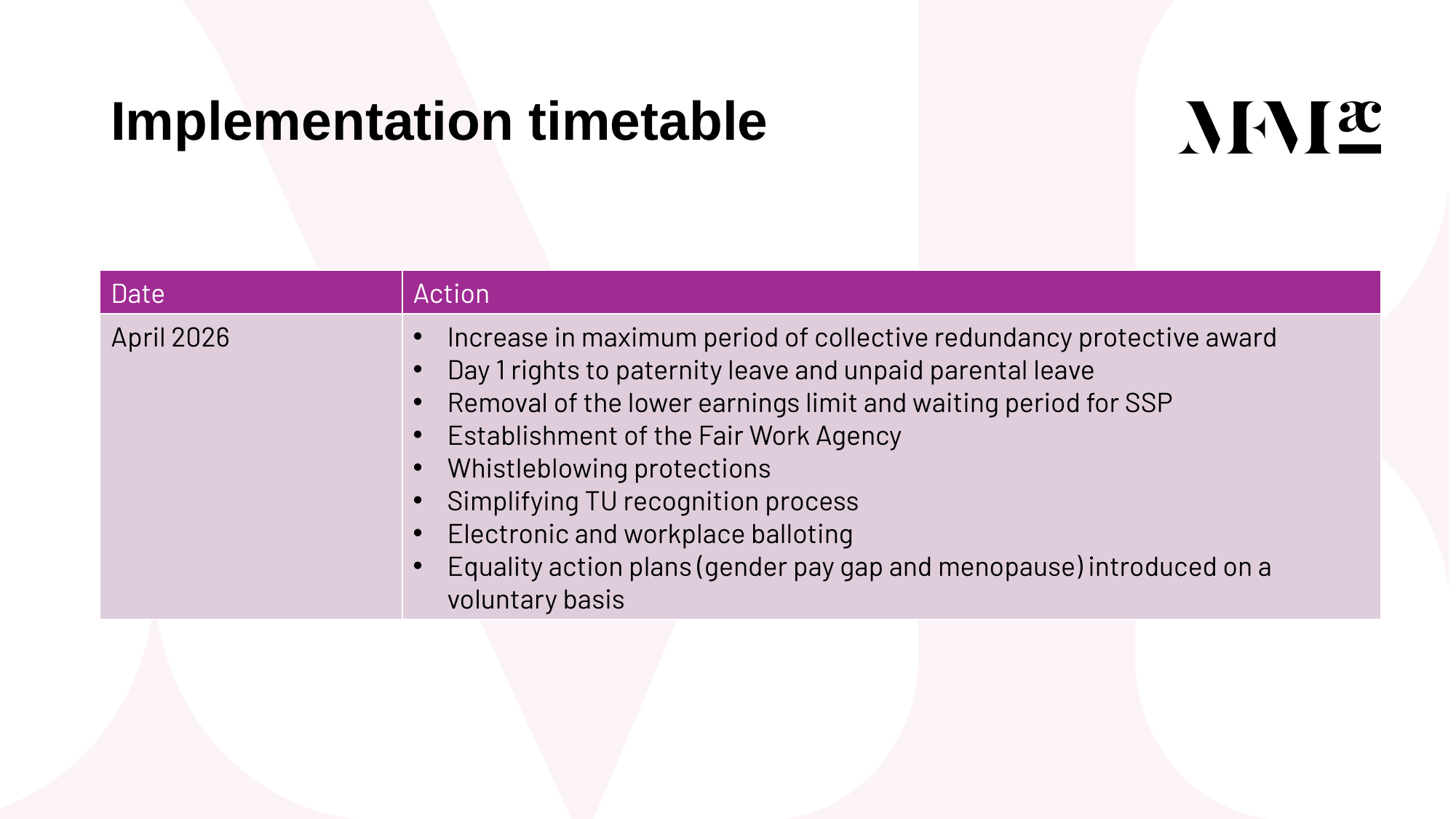

# Implementation timetable
| Date | Action |
| --- | --- |
| April 2026 | Increase in maximum period of collective redundancy protective award Day 1 rights to paternity leave and unpaid parental leave Removal of the lower earnings limit and waiting period for SSP Establishment of the Fair Work Agency Whistleblowing protections Simplifying TU recognition process Electronic and workplace balloting Equality action plans (gender pay gap and menopause) introduced on a voluntary basis |